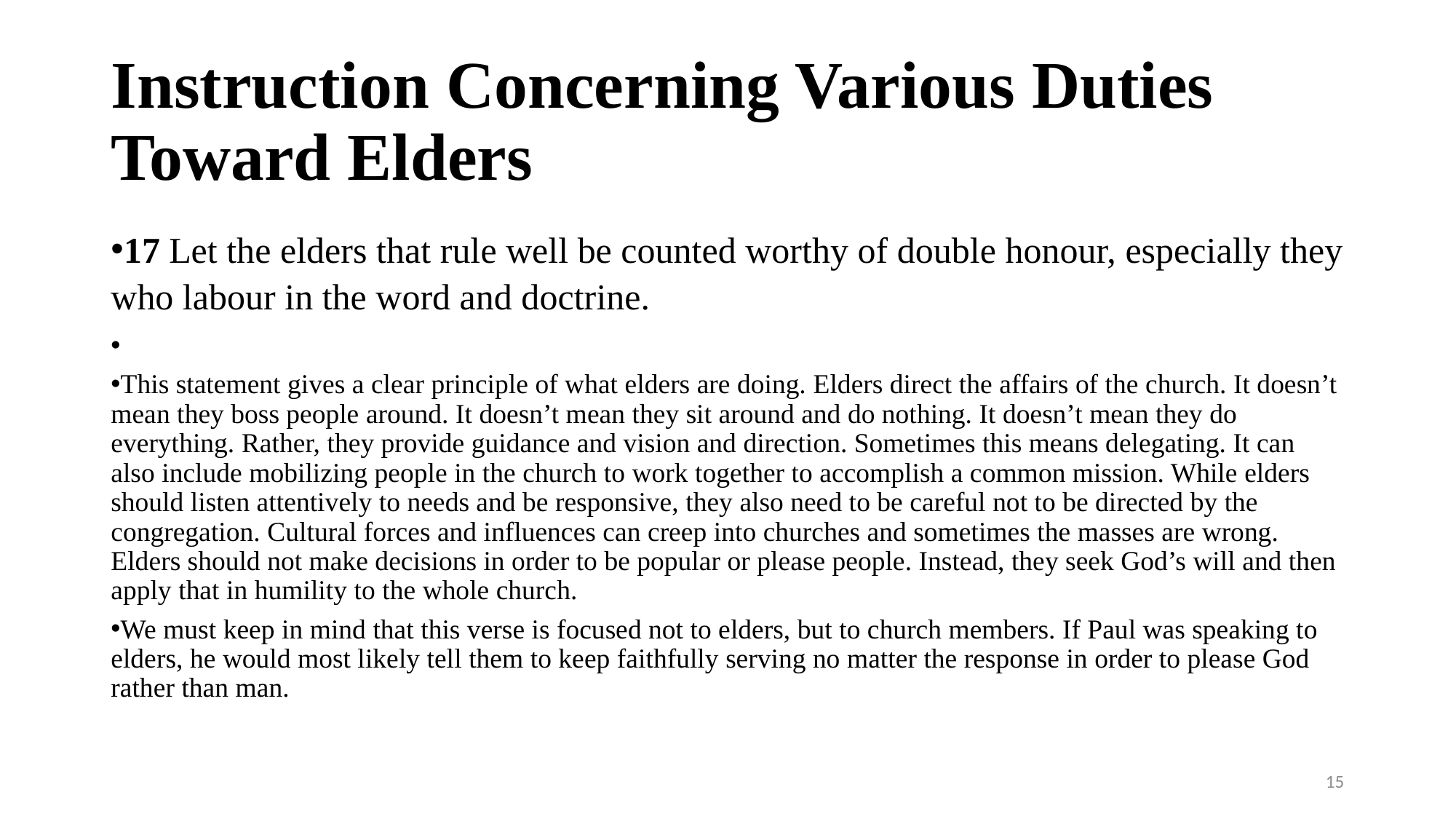

# Instruction Concerning Various Duties Toward Elders
17 Let the elders that rule well be counted worthy of double honour, especially they who labour in the word and doctrine.

This statement gives a clear principle of what elders are doing. Elders direct the affairs of the church. It doesn’t mean they boss people around. It doesn’t mean they sit around and do nothing. It doesn’t mean they do everything. Rather, they provide guidance and vision and direction. Sometimes this means delegating. It can also include mobilizing people in the church to work together to accomplish a common mission. While elders should listen attentively to needs and be responsive, they also need to be careful not to be directed by the congregation. Cultural forces and influences can creep into churches and sometimes the masses are wrong. Elders should not make decisions in order to be popular or please people. Instead, they seek God’s will and then apply that in humility to the whole church.
We must keep in mind that this verse is focused not to elders, but to church members. If Paul was speaking to elders, he would most likely tell them to keep faithfully serving no matter the response in order to please God rather than man.
15